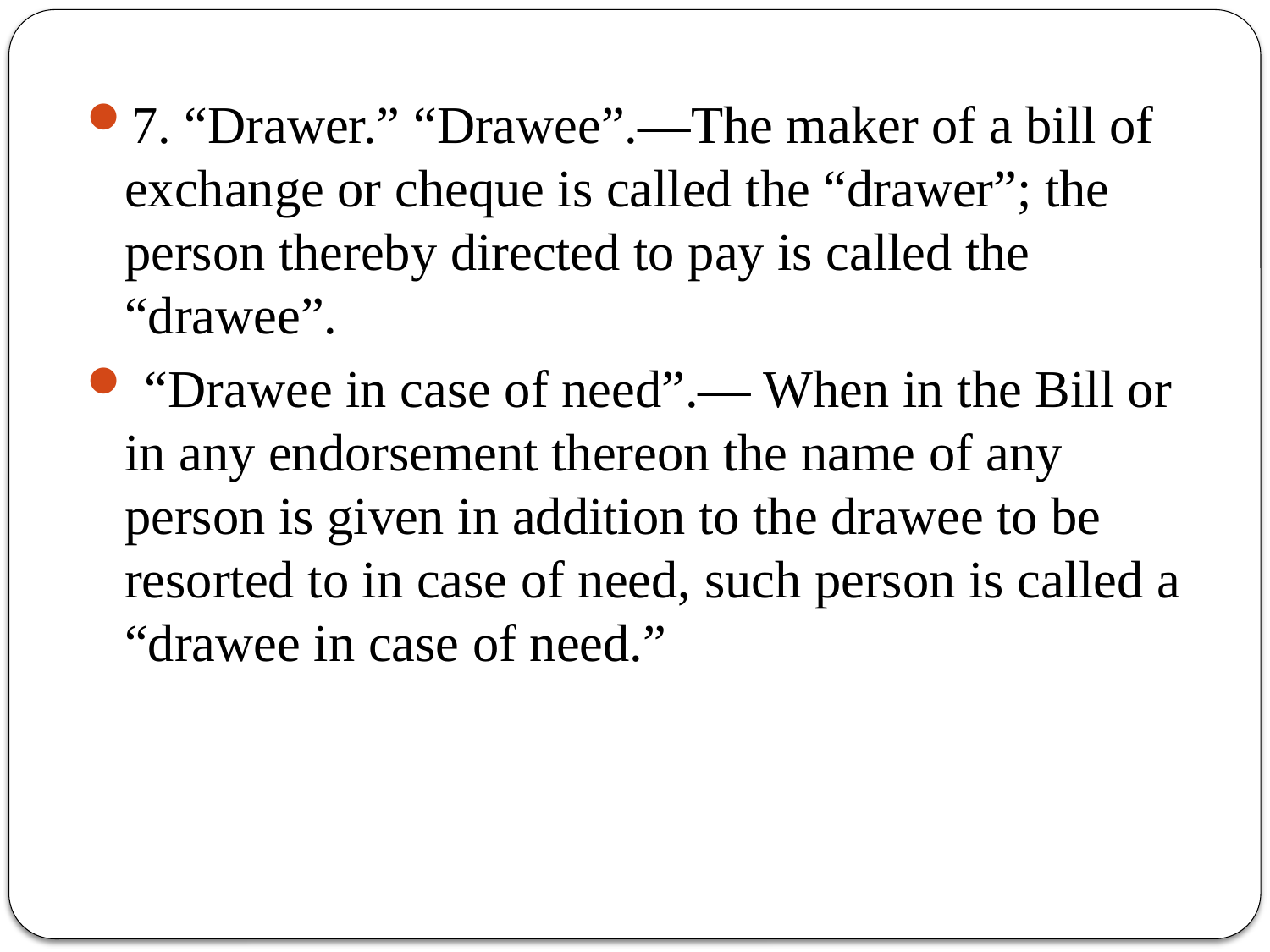

7. “Drawer.” “Drawee”.—The maker of a bill of exchange or cheque is called the “drawer”; the person thereby directed to pay is called the “drawee”.
 “Drawee in case of need”.— When in the Bill or in any endorsement thereon the name of any person is given in addition to the drawee to be resorted to in case of need, such person is called a “drawee in case of need.”